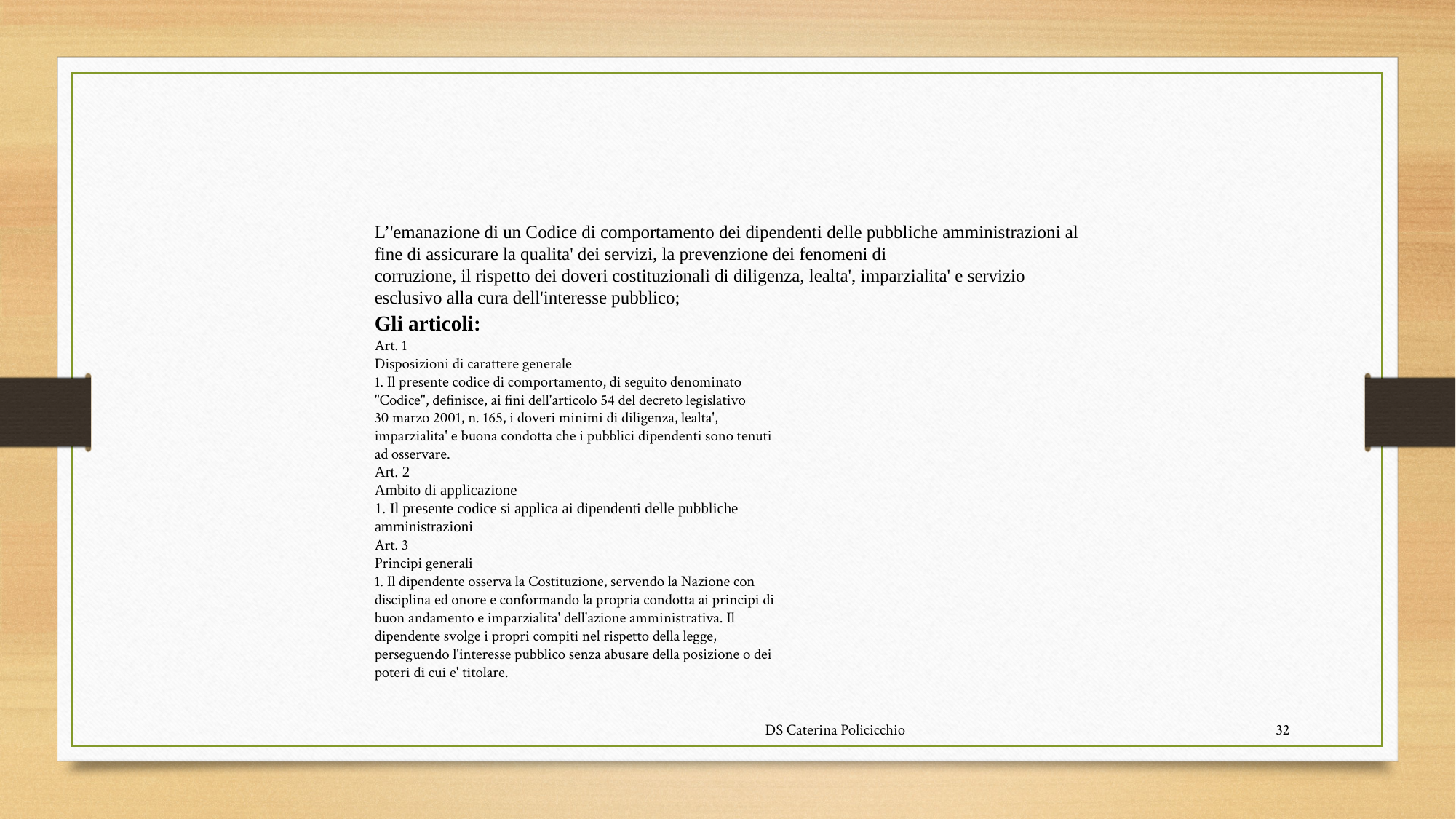

L’'emanazione di un Codice di comportamento dei dipendenti delle pubbliche amministrazioni al fine di assicurare la qualita' dei servizi, la prevenzione dei fenomeni di
corruzione, il rispetto dei doveri costituzionali di diligenza, lealta', imparzialita' e servizio esclusivo alla cura dell'interesse pubblico;
Gli articoli:
Art. 1
Disposizioni di carattere generale
1. Il presente codice di comportamento, di seguito denominato
"Codice", definisce, ai fini dell'articolo 54 del decreto legislativo
30 marzo 2001, n. 165, i doveri minimi di diligenza, lealta',
imparzialita' e buona condotta che i pubblici dipendenti sono tenuti
ad osservare.
Art. 2
Ambito di applicazione
1. Il presente codice si applica ai dipendenti delle pubbliche
amministrazioni
Art. 3
Principi generali
1. Il dipendente osserva la Costituzione, servendo la Nazione con
disciplina ed onore e conformando la propria condotta ai principi di
buon andamento e imparzialita' dell'azione amministrativa. Il
dipendente svolge i propri compiti nel rispetto della legge,
perseguendo l'interesse pubblico senza abusare della posizione o dei
poteri di cui e' titolare.

                                                                                                                                                                              DS Caterina Policicchio
32